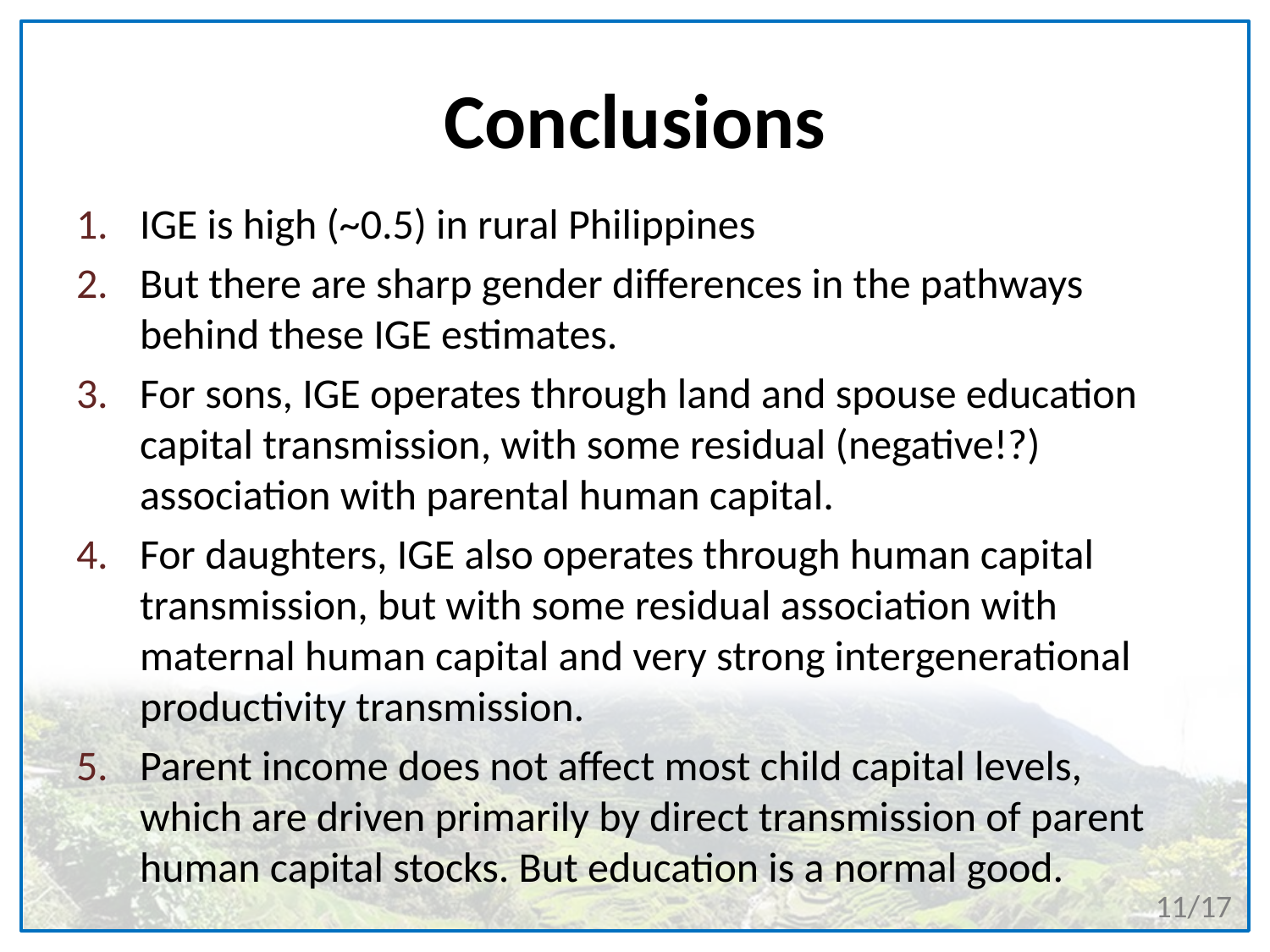

# Conclusions
IGE is high (~0.5) in rural Philippines
But there are sharp gender differences in the pathways behind these IGE estimates.
For sons, IGE operates through land and spouse education capital transmission, with some residual (negative!?) association with parental human capital.
For daughters, IGE also operates through human capital  transmission, but with some residual association with maternal human capital and very strong intergenerational productivity transmission.
Parent income does not affect most child capital levels, which are driven primarily by direct transmission of parent human capital stocks. But education is a normal good.
11/17